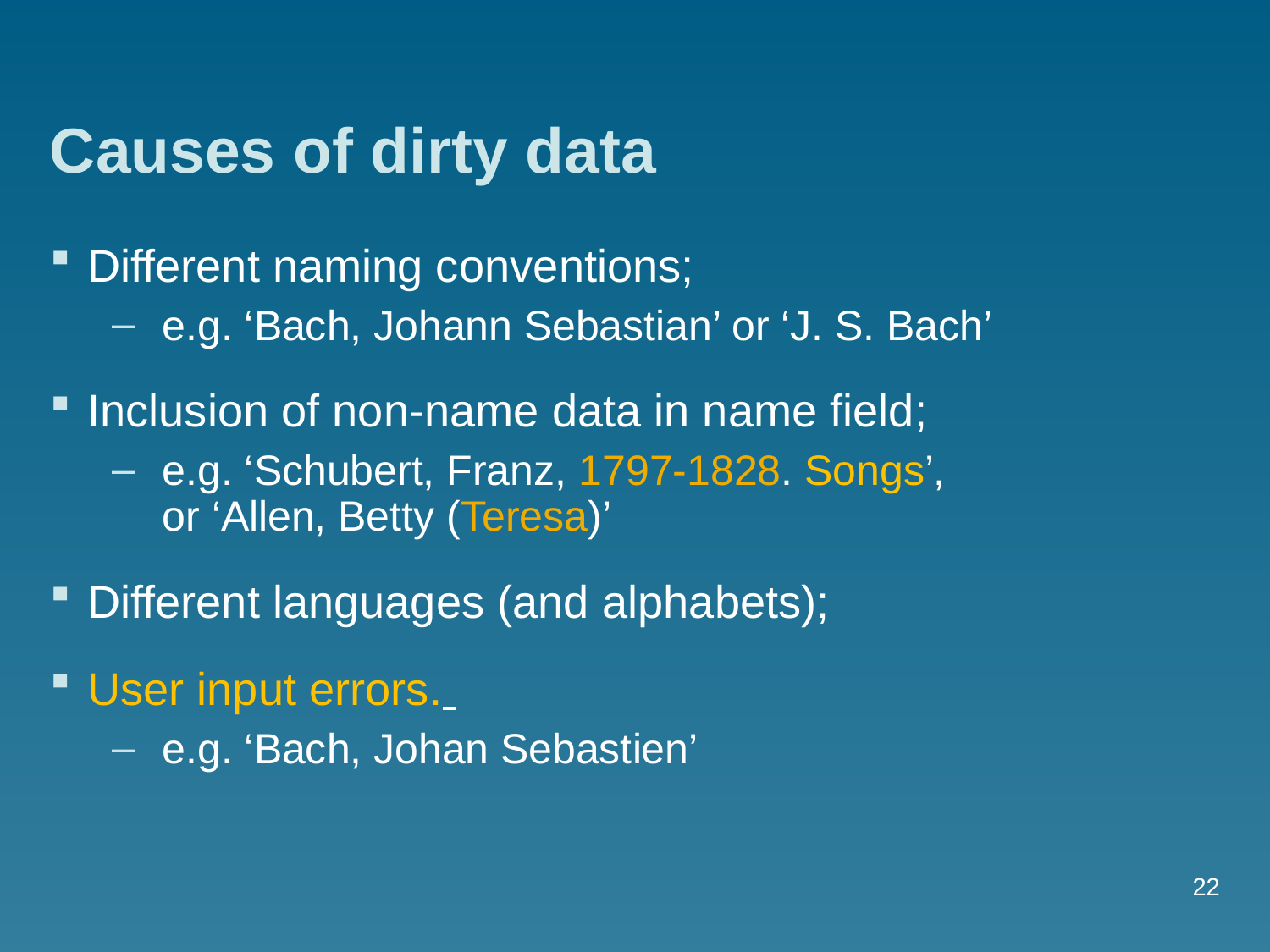

# Causes of dirty data
Different naming conventions;
e.g. ‘Bach, Johann Sebastian’ or ‘J. S. Bach’
Inclusion of non-name data in name field;
e.g. ‘Schubert, Franz, 1797-1828. Songs’,
or ‘Allen, Betty (Teresa)’
Different languages (and alphabets);
User input errors.
e.g. ‘Bach, Johan Sebastien’
22